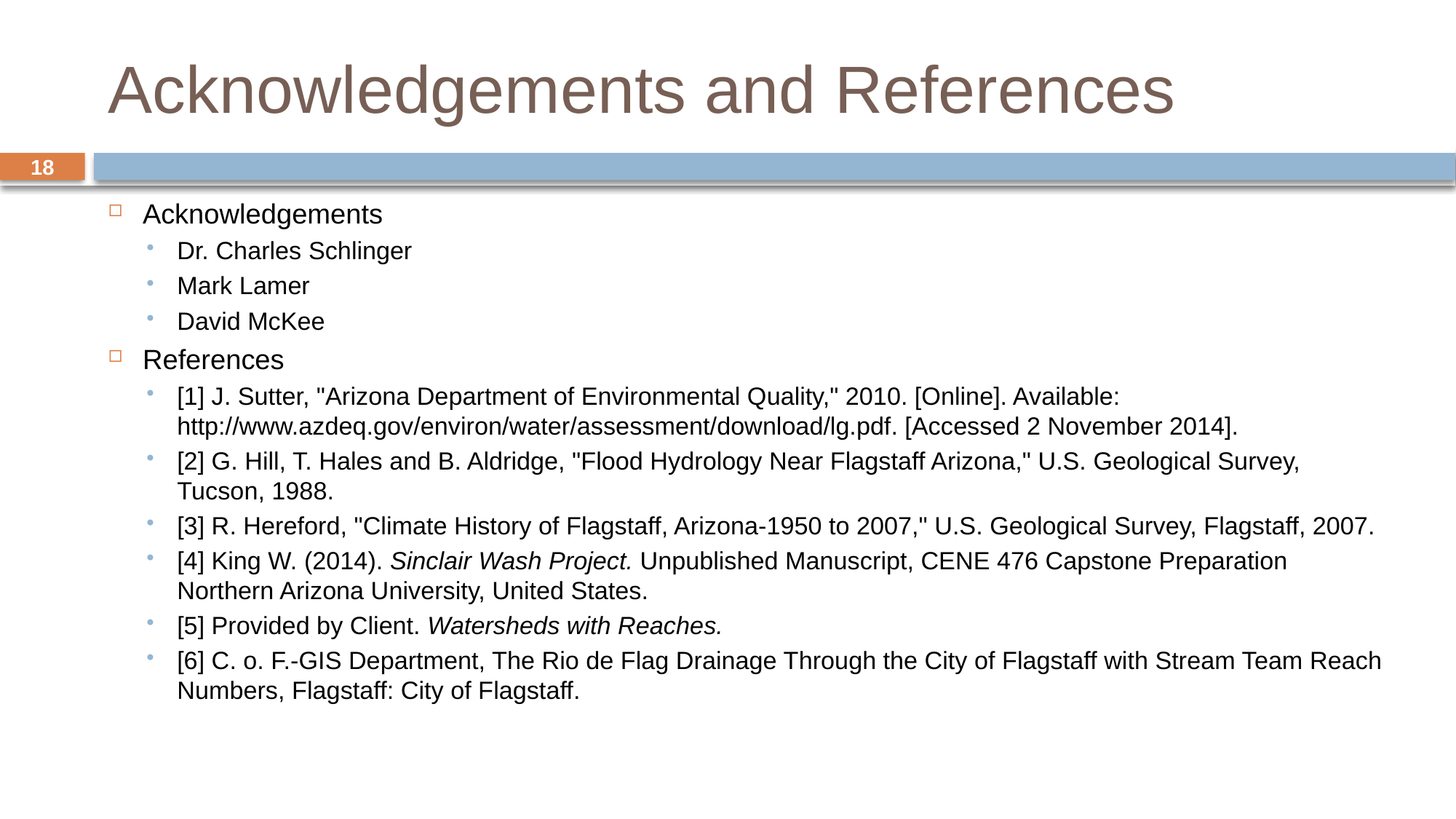

# Acknowledgements and References
18
Acknowledgements
Dr. Charles Schlinger
Mark Lamer
David McKee
References
[1] J. Sutter, "Arizona Department of Environmental Quality," 2010. [Online]. Available: http://www.azdeq.gov/environ/water/assessment/download/lg.pdf. [Accessed 2 November 2014].
[2] G. Hill, T. Hales and B. Aldridge, "Flood Hydrology Near Flagstaff Arizona," U.S. Geological Survey, Tucson, 1988.
[3] R. Hereford, "Climate History of Flagstaff, Arizona-1950 to 2007," U.S. Geological Survey, Flagstaff, 2007.
[4] King W. (2014). Sinclair Wash Project. Unpublished Manuscript, CENE 476 Capstone Preparation Northern Arizona University, United States.
[5] Provided by Client. Watersheds with Reaches.
[6] C. o. F.-GIS Department, The Rio de Flag Drainage Through the City of Flagstaff with Stream Team Reach Numbers, Flagstaff: City of Flagstaff.